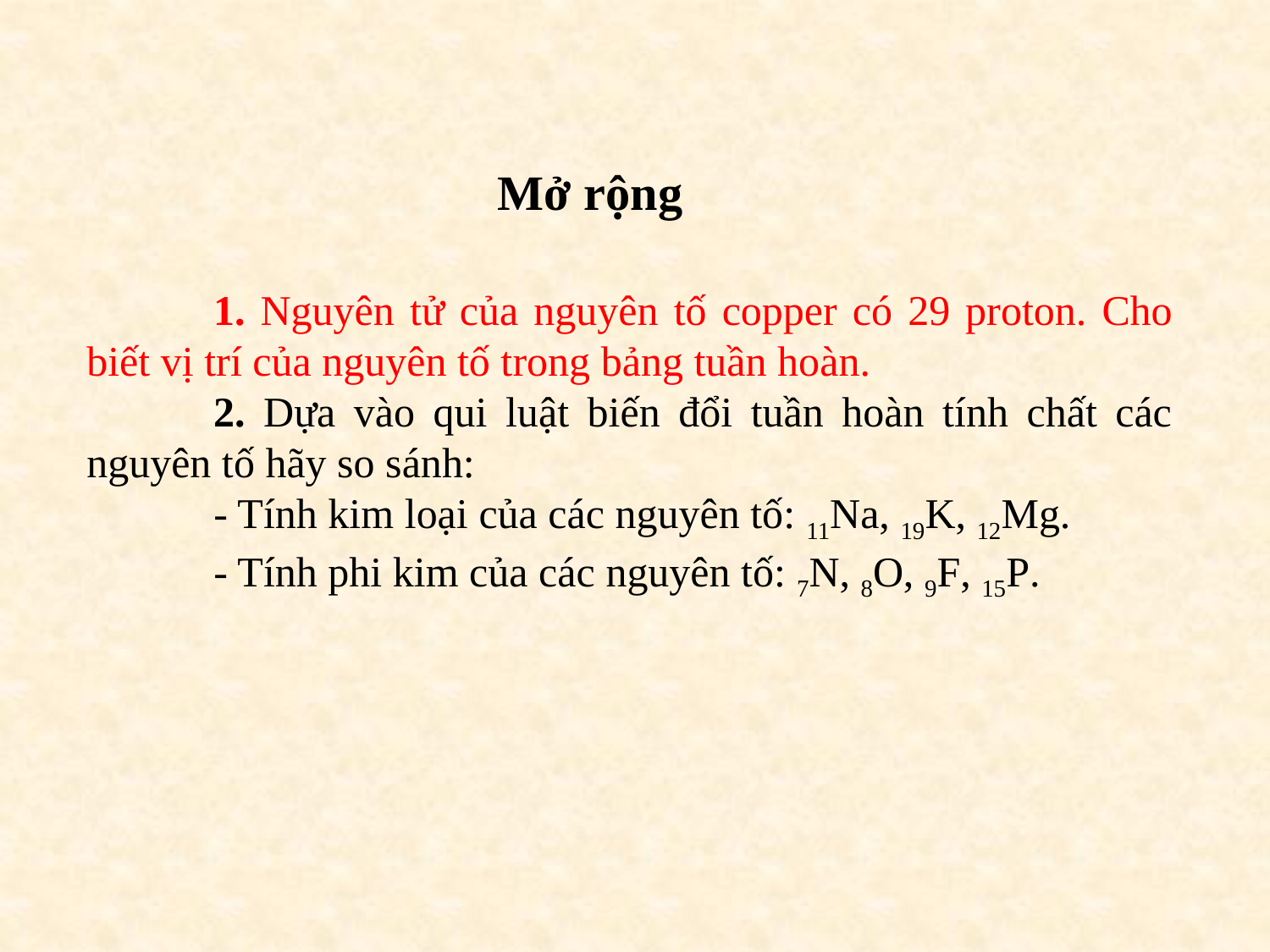

Mở rộng
	1. Nguyên tử của nguyên tố copper có 29 proton. Cho biết vị trí của nguyên tố trong bảng tuần hoàn.
	2. Dựa vào qui luật biến đổi tuần hoàn tính chất các nguyên tố hãy so sánh:
          	- Tính kim loại của các nguyên tố: 11Na, 19K, 12Mg.
	- Tính phi kim của các nguyên tố: 7N, 8O, 9F, 15P.